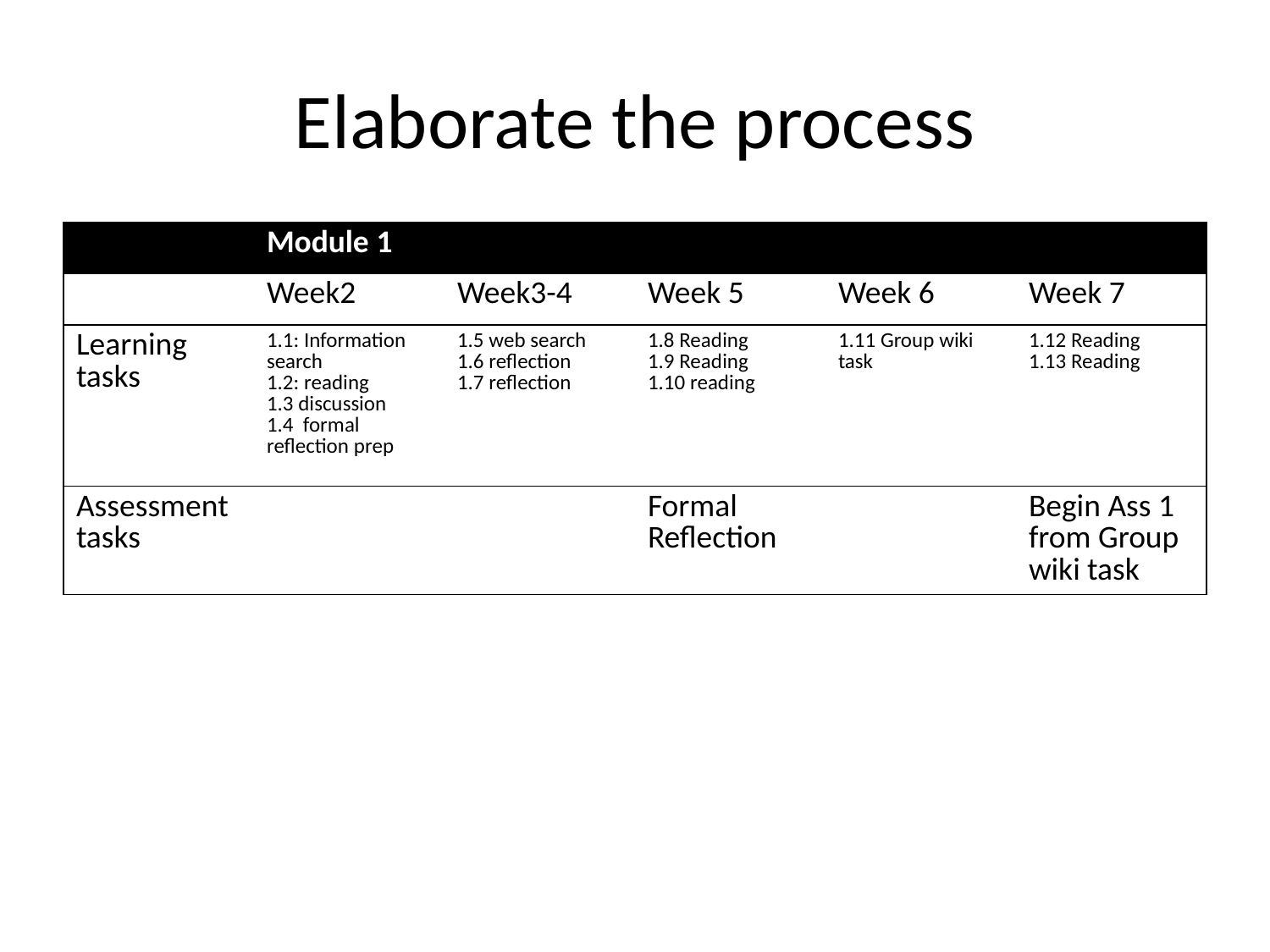

# Elaborate the process
|  | Module 1 |  |  |  |  |
| --- | --- | --- | --- | --- | --- |
|  | Week2 | Week3-4 | Week 5 | Week 6 | Week 7 |
| Learning tasks | 1.1: Information search 1.2: reading 1.3 discussion 1.4 formal reflection prep | 1.5 web search 1.6 reflection 1.7 reflection | 1.8 Reading 1.9 Reading 1.10 reading | 1.11 Group wiki task | 1.12 Reading 1.13 Reading |
| Assessment tasks |  |  | Formal Reflection |  | Begin Ass 1 from Group wiki task |